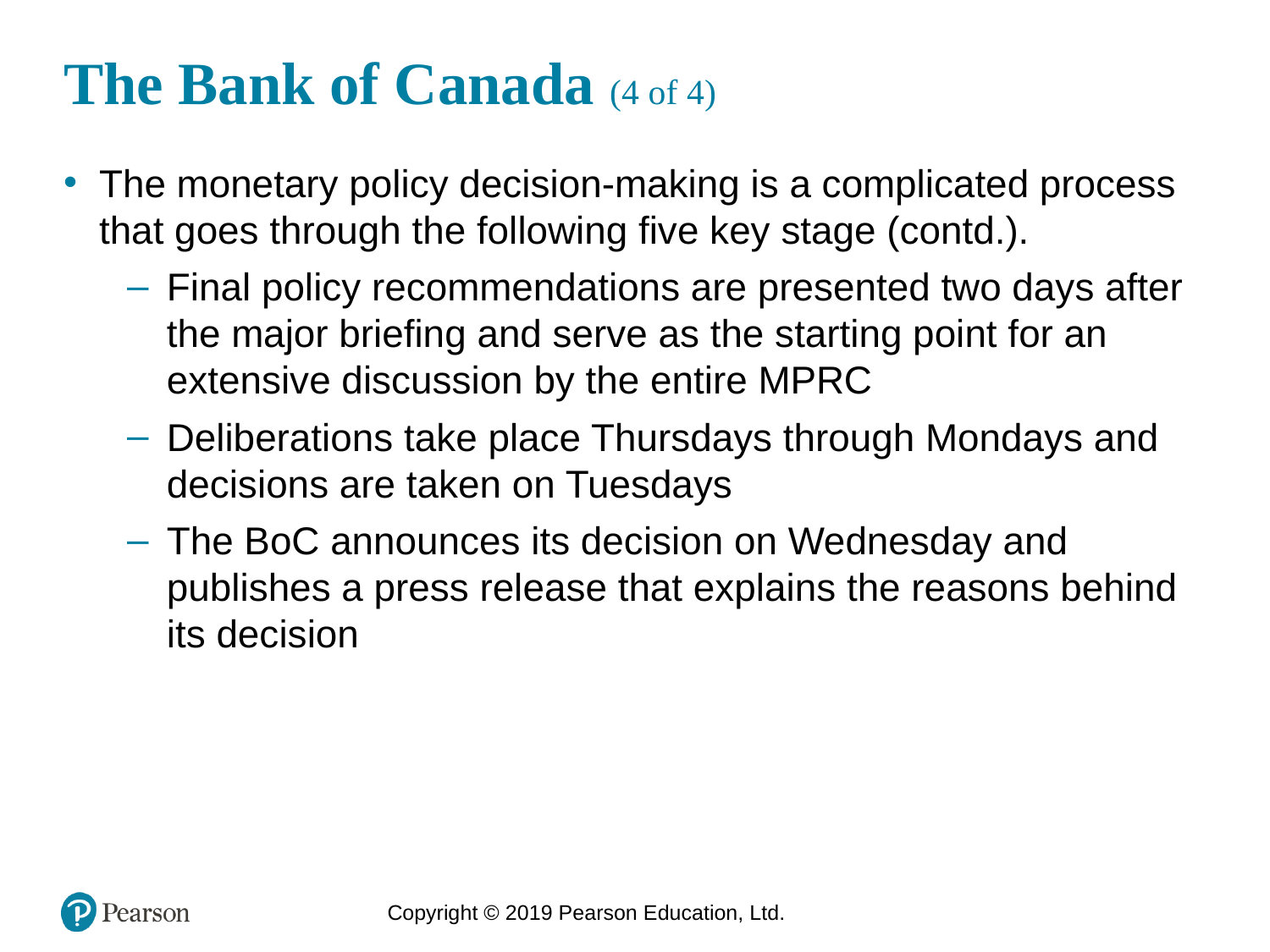

# The Bank of Canada (4 of 4)
The monetary policy decision-making is a complicated process that goes through the following five key stage (contd.).
Final policy recommendations are presented two days after the major briefing and serve as the starting point for an extensive discussion by the entire MPRC
Deliberations take place Thursdays through Mondays and decisions are taken on Tuesdays
The BoC announces its decision on Wednesday and publishes a press release that explains the reasons behind its decision